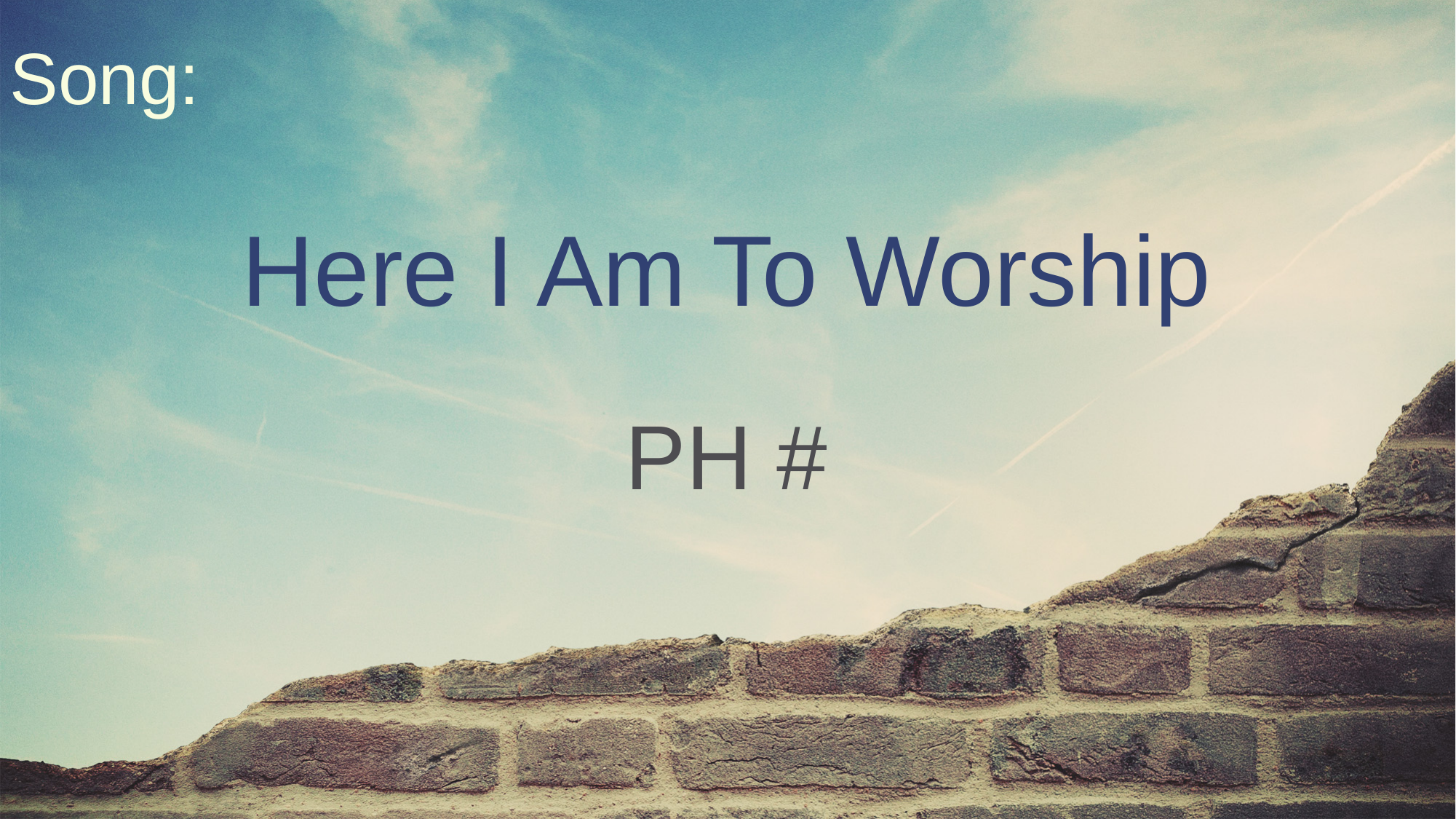

Song:
Here I Am To Worship
PH #